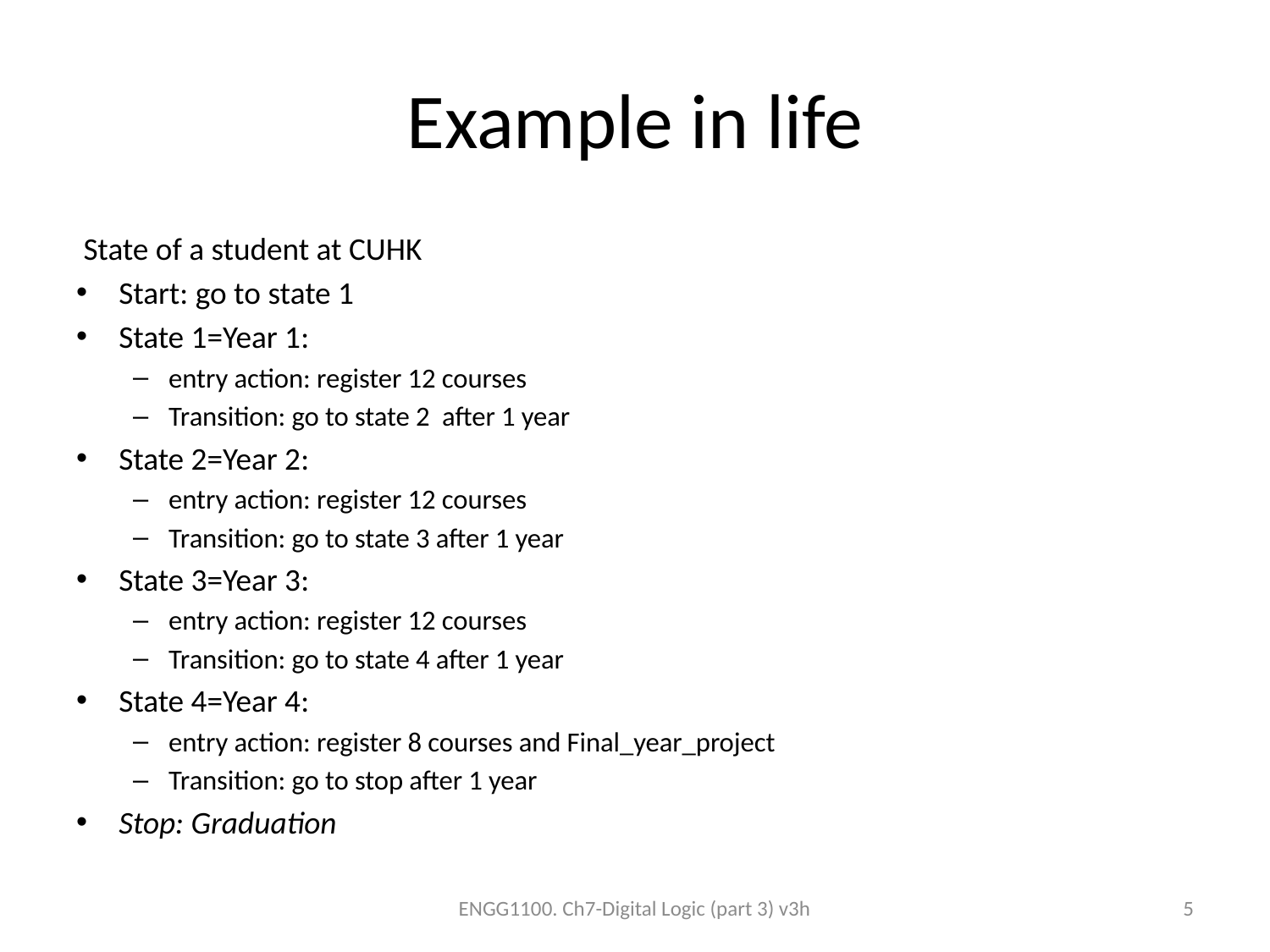

# Example in life
 State of a student at CUHK
Start: go to state 1
State 1=Year 1:
entry action: register 12 courses
Transition: go to state 2  after 1 year
State 2=Year 2:
entry action: register 12 courses
Transition: go to state 3 after 1 year
State 3=Year 3:
entry action: register 12 courses
Transition: go to state 4 after 1 year
State 4=Year 4:
entry action: register 8 courses and Final_year_project
Transition: go to stop after 1 year
Stop: Graduation
ENGG1100. Ch7-Digital Logic (part 3) v3h
5